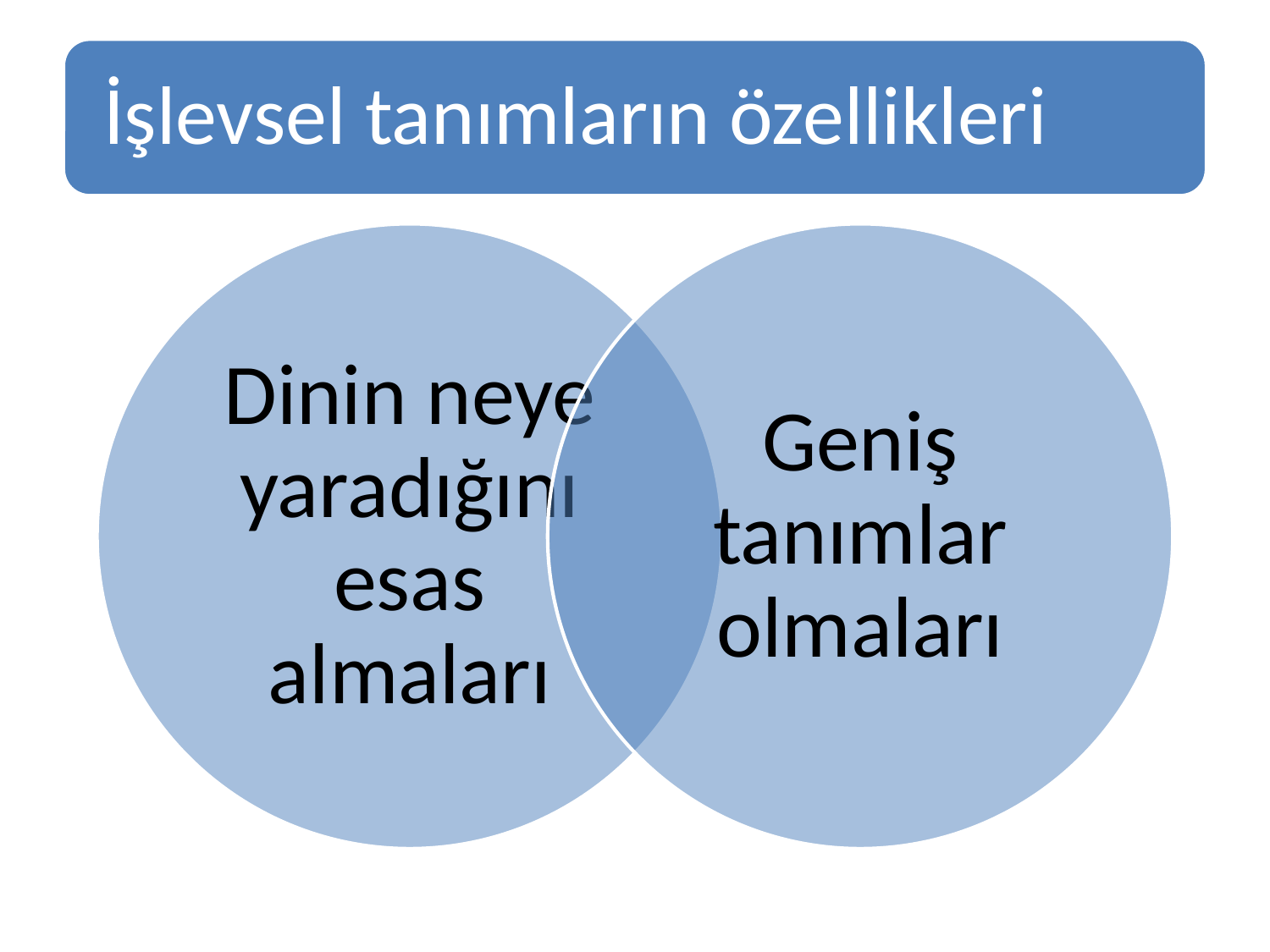

İşlevsel tanımların özellikleri
Dinin neye yaradığını esas almaları
Geniş tanımlar olmaları